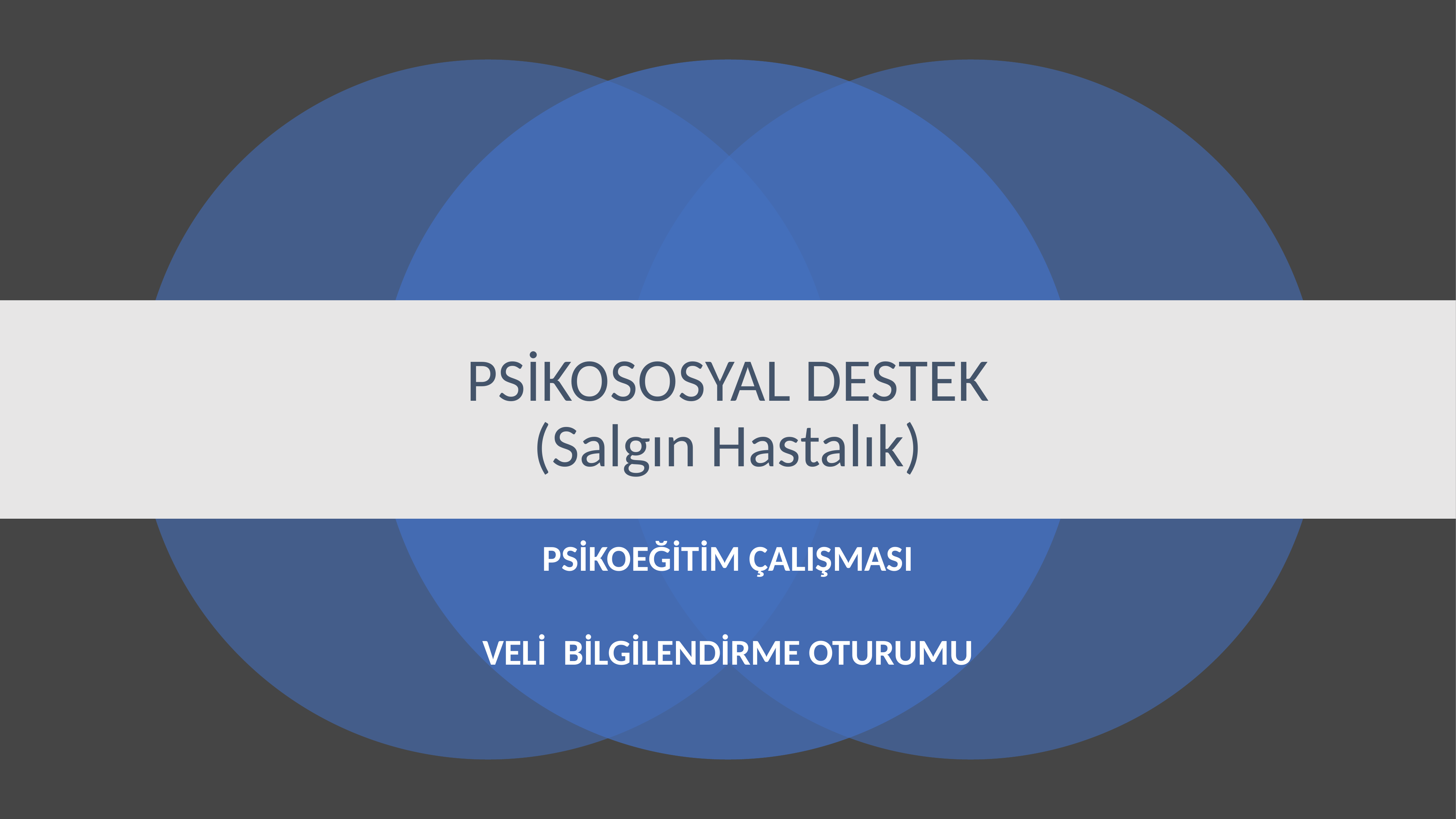

PSİKOSOSYAL DESTEK
(Salgın Hastalık)
PSİKOEĞİTİM ÇALIŞMASI

VELİ  BİLGİLENDİRME OTURUMU